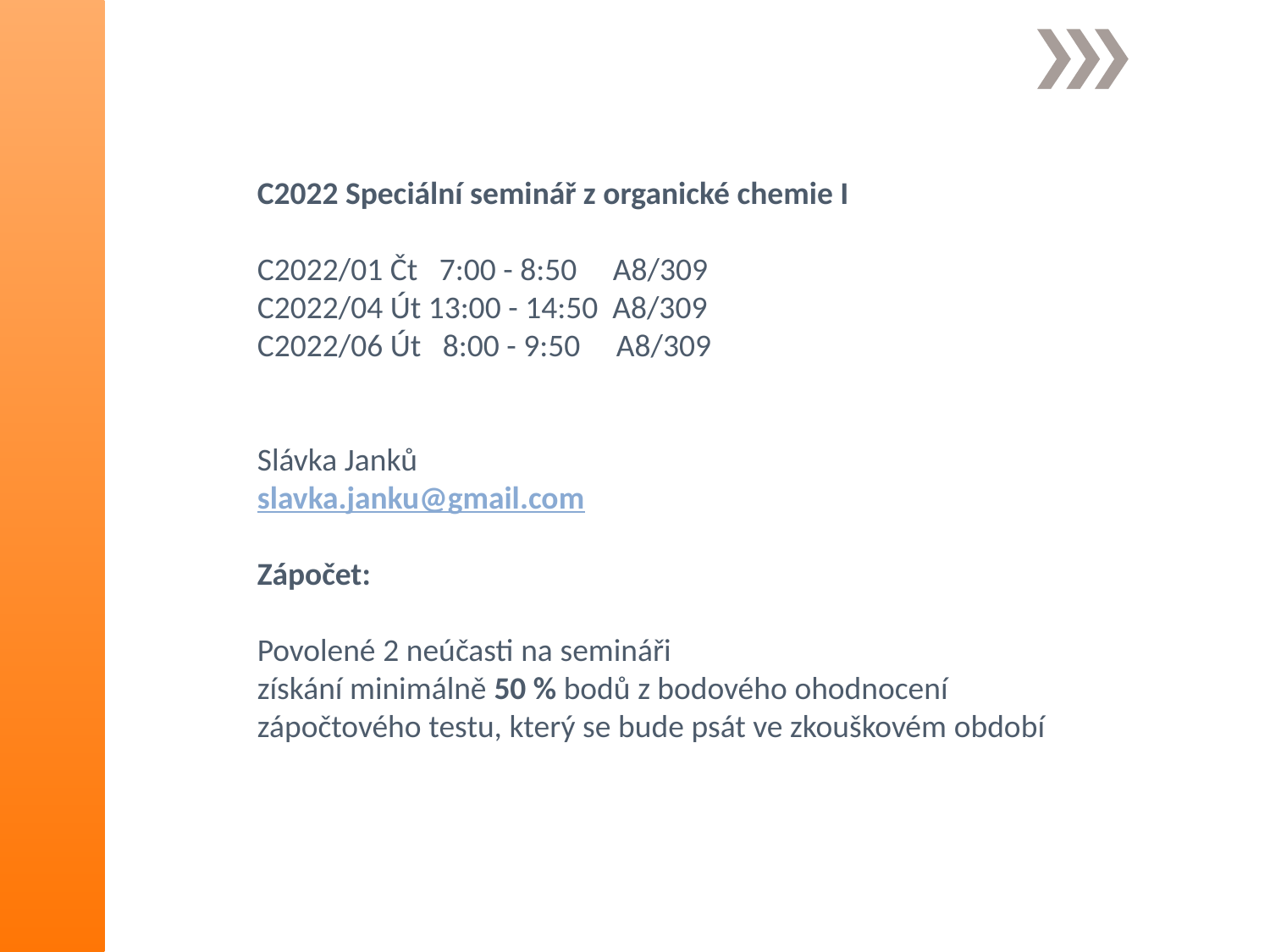

C2022 Speciální seminář z organické chemie I

C2022/01 Čt   7:00 - 8:50     A8/309
C2022/04 Út 13:00 - 14:50  A8/309
C2022/06 Út   8:00 - 9:50     A8/309

Slávka Janků
slavka.janku@gmail.com

Zápočet:

Povolené 2 neúčasti na semináři
získání minimálně 50 % bodů z bodového ohodnocení zápočtového testu, který se bude psát ve zkouškovém období